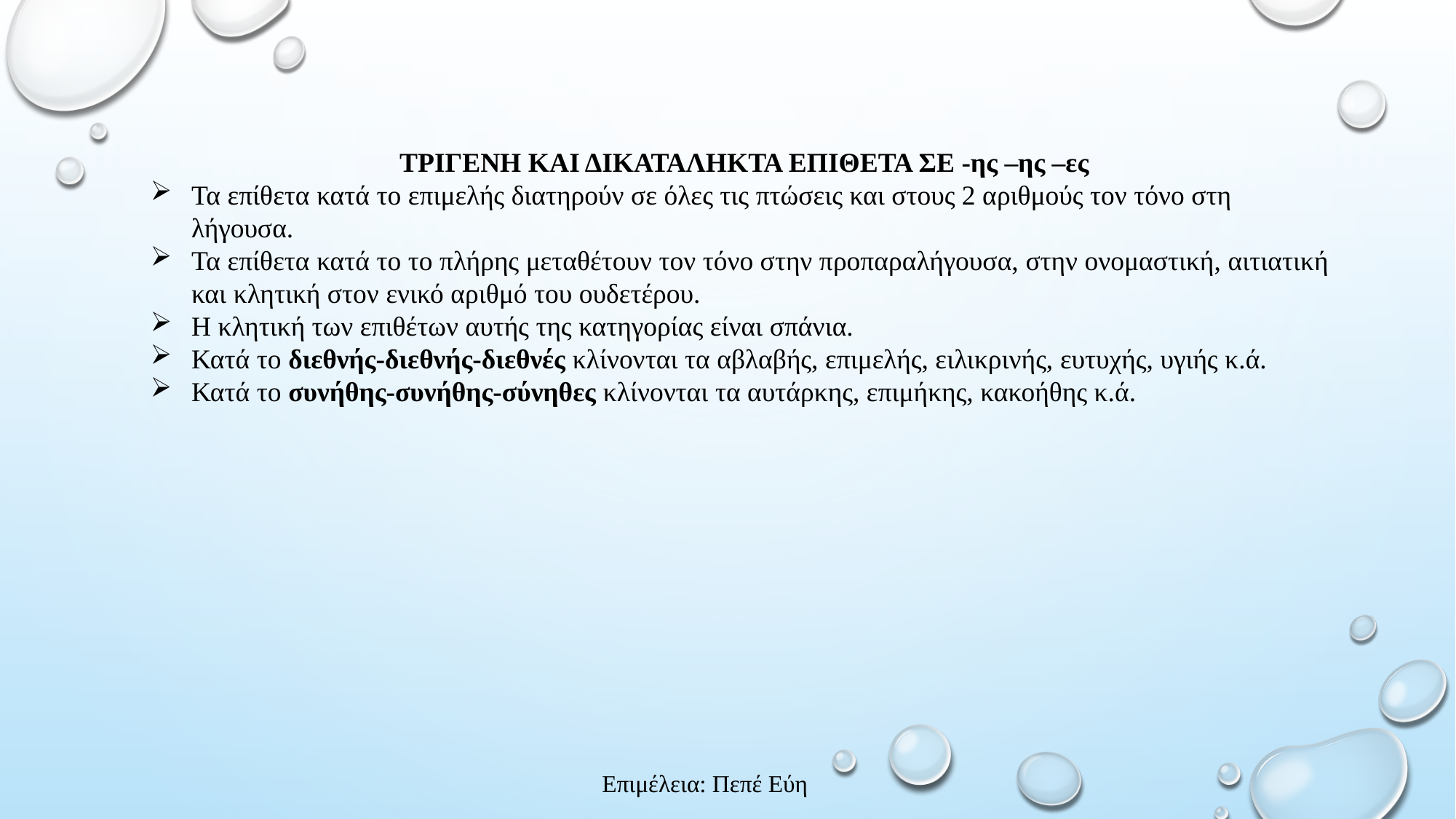

ΤΡΙΓΕΝΗ ΚΑΙ ΔΙΚΑΤΑΛΗΚΤΑ ΕΠΙΘΕΤΑ ΣΕ -ης –ης –ες
Τα επίθετα κατά το επιμελής διατηρούν σε όλες τις πτώσεις και στους 2 αριθμούς τον τόνο στη λήγουσα.
Τα επίθετα κατά το το πλήρης μεταθέτουν τον τόνο στην προπαραλήγουσα, στην ονομαστική, αιτιατική και κλητική στον ενικό αριθμό του ουδετέρου.
Η κλητική των επιθέτων αυτής της κατηγορίας είναι σπάνια.
Κατά το διεθνής-διεθνής-διεθνές κλίνονται τα αβλαβής, επιμελής, ειλικρινής, ευτυχής, υγιής κ.ά.
Κατά το συνήθης-συνήθης-σύνηθες κλίνονται τα αυτάρκης, επιμήκης, κακοήθης κ.ά.
Επιμέλεια: Πεπέ Εύη